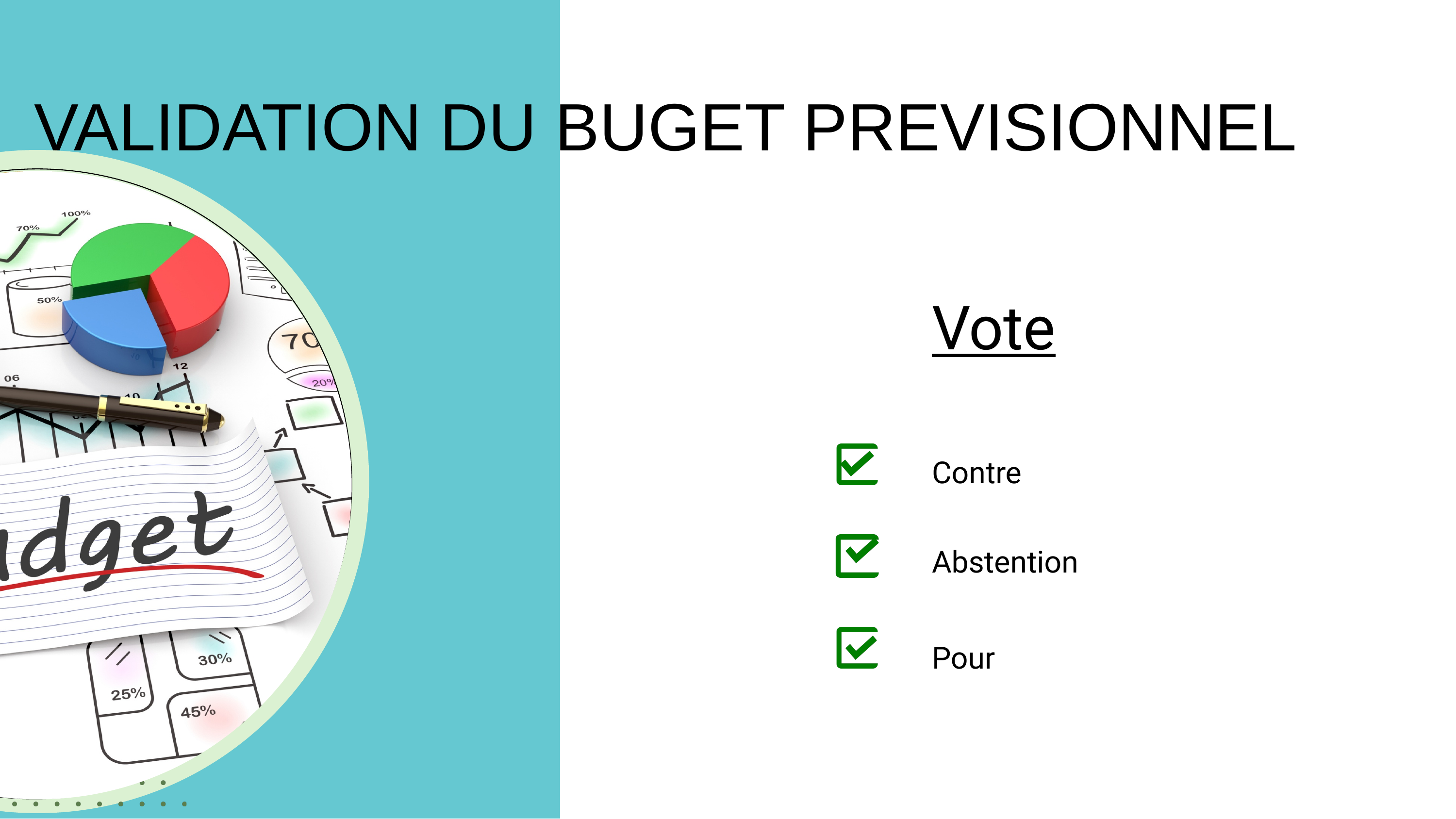

VALIDATION DU BUGET PREVISIONNEL

Vote
Contre

Abstention

Pour